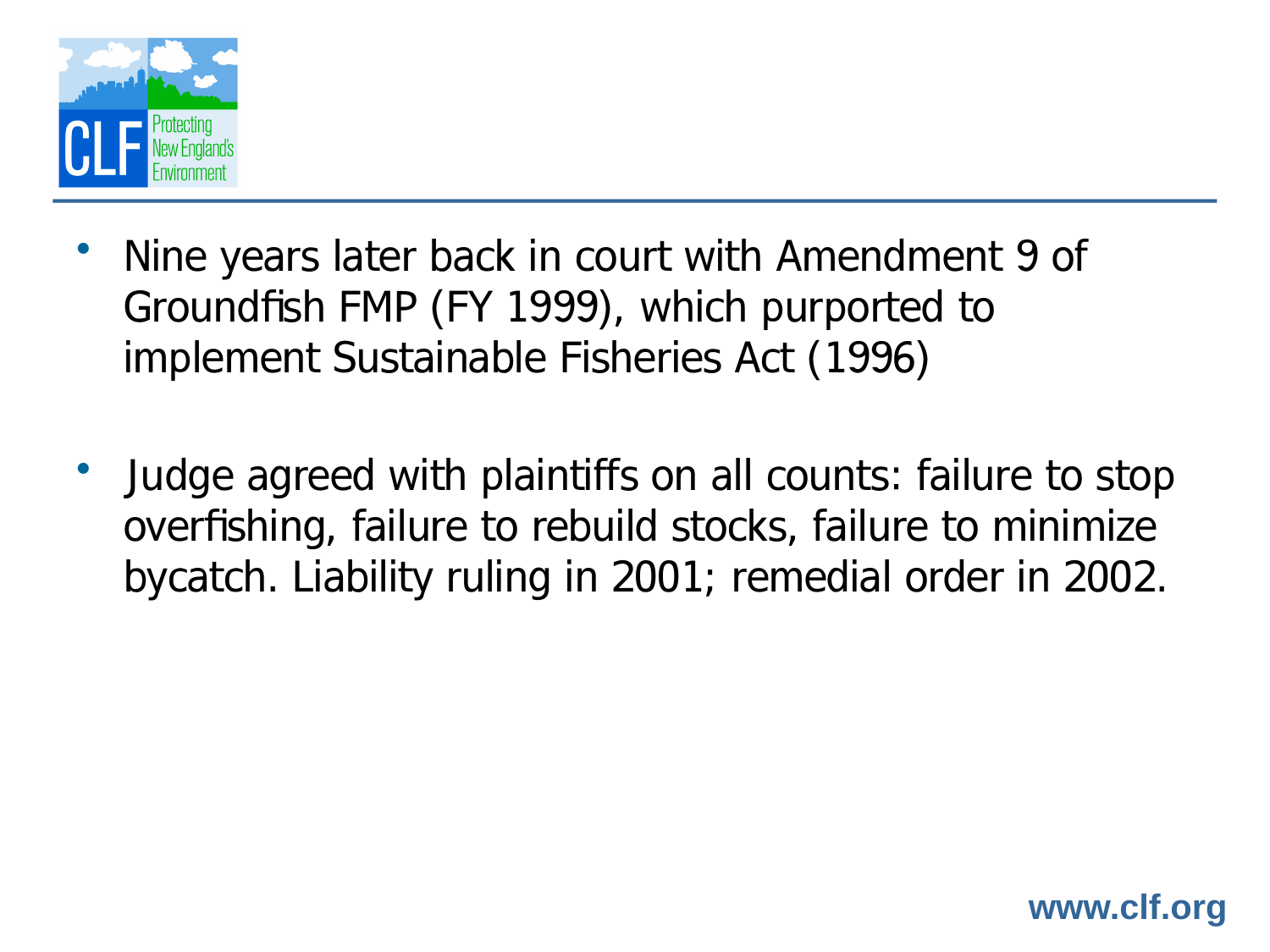

#
Nine years later back in court with Amendment 9 of Groundfish FMP (FY 1999), which purported to implement Sustainable Fisheries Act (1996)

Judge agreed with plaintiffs on all counts: failure to stop overfishing, failure to rebuild stocks, failure to minimize bycatch. Liability ruling in 2001; remedial order in 2002.